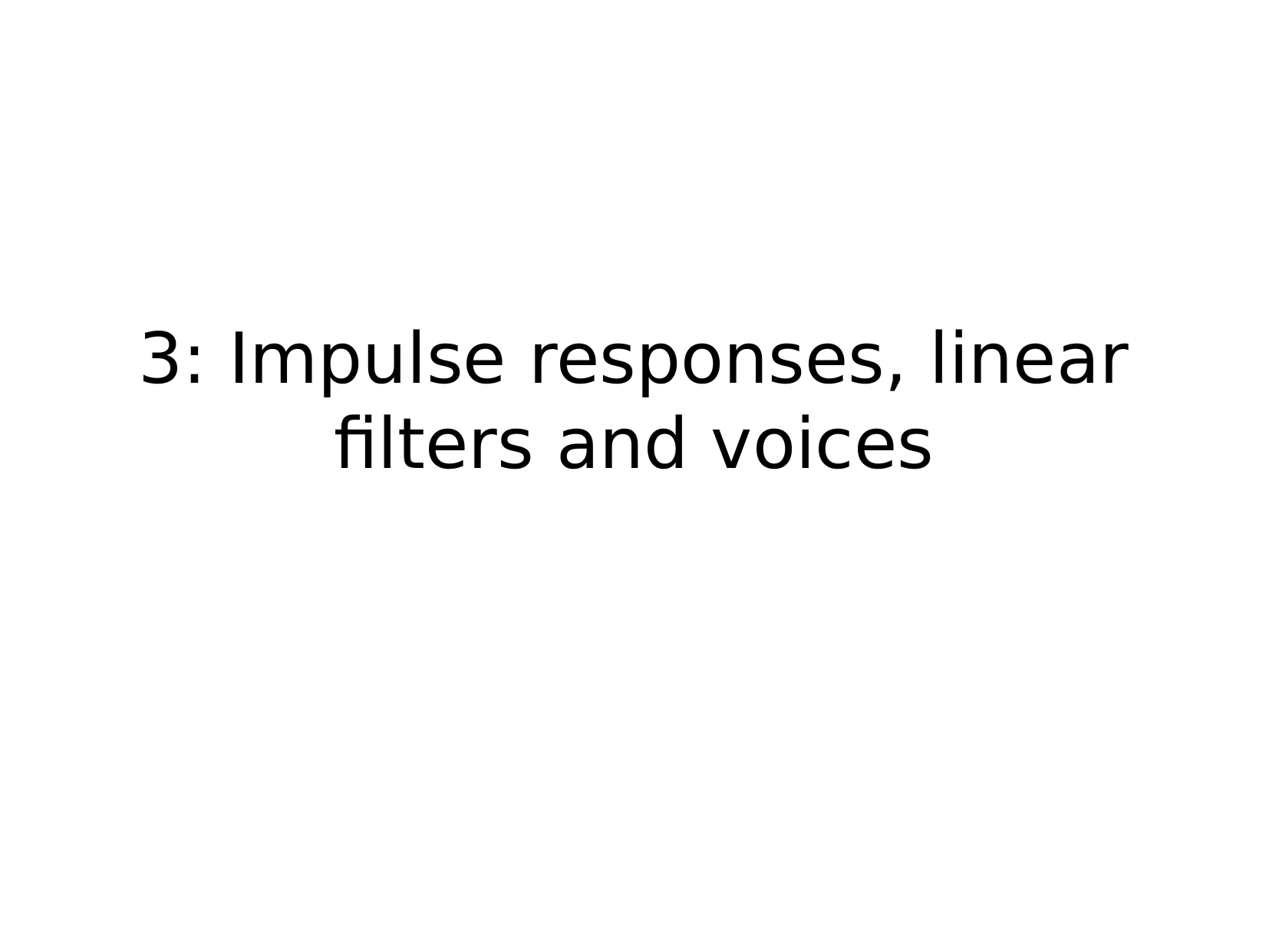

# 3: Impulse responses, linear filters and voices